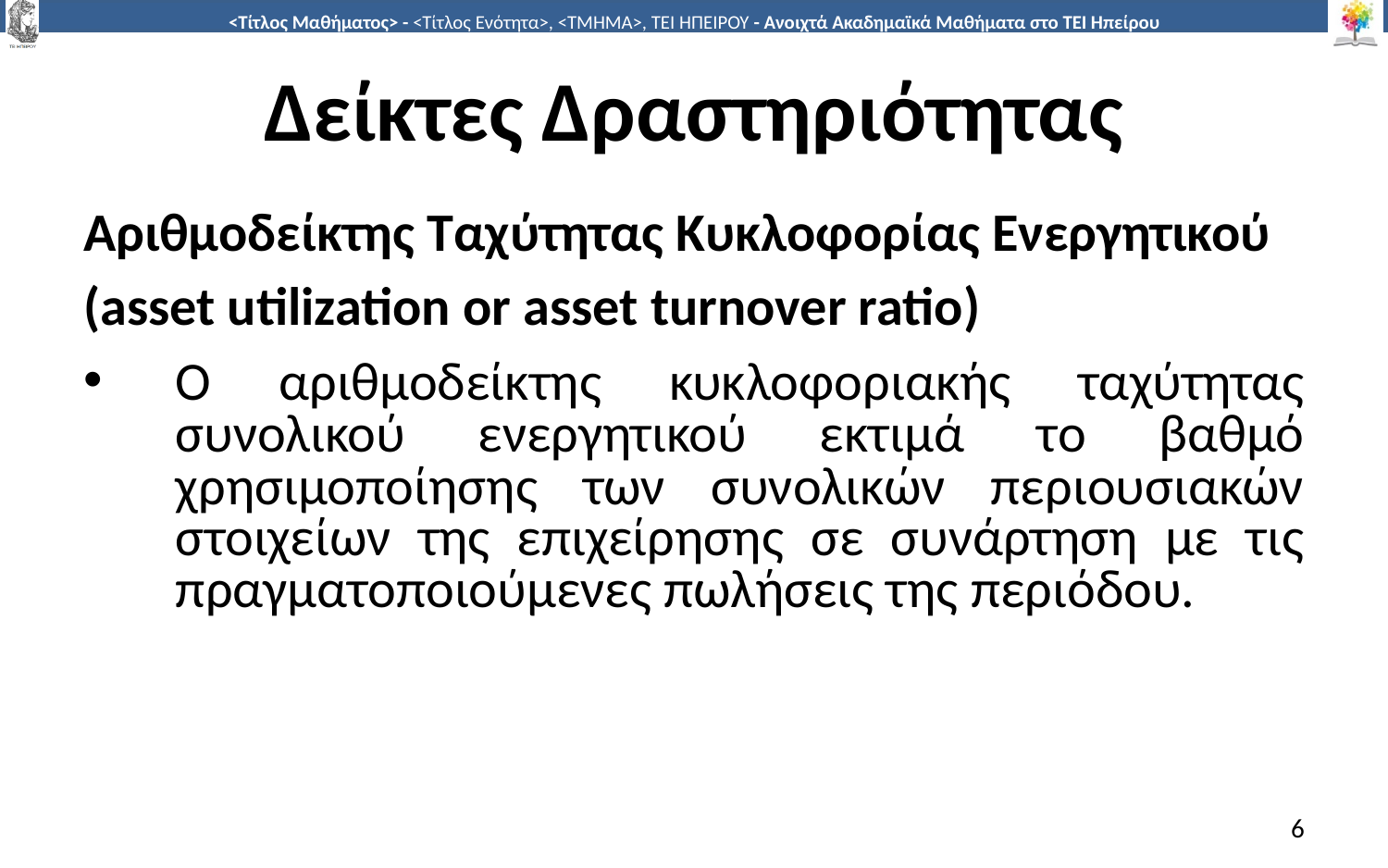

# Δείκτες Δραστηριότητας
Αριθμοδείκτης Ταχύτητας Κυκλοφορίας Ενεργητικού
(asset utilization or asset turnover ratio)
Ο αριθμοδείκτης κυκλοφοριακής ταχύτητας συνολικού ενεργητικού εκτιμά το βαθμό χρησιμοποίησης των συνολικών περιουσιακών στοιχείων της επιχείρησης σε συνάρτηση με τις πραγματοποιούμενες πωλήσεις της περιόδου.

6